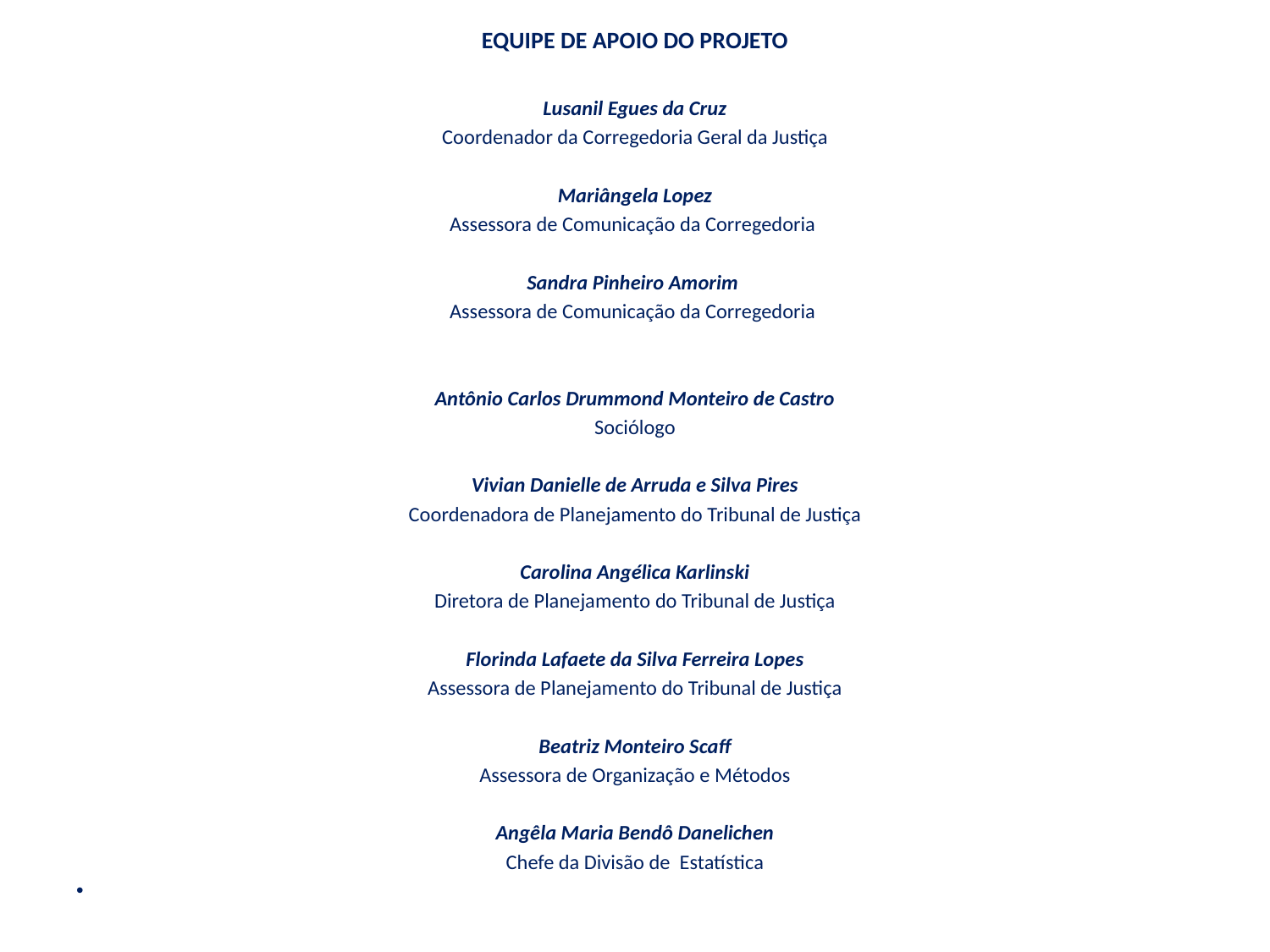

EQUIPE DE APOIO DO PROJETO

Lusanil Egues da Cruz
Coordenador da Corregedoria Geral da Justiça

Mariângela Lopez
Assessora de Comunicação da Corregedoria

Sandra Pinheiro Amorim
Assessora de Comunicação da Corregedoria

Antônio Carlos Drummond Monteiro de Castro
Sociólogo

Vivian Danielle de Arruda e Silva Pires
Coordenadora de Planejamento do Tribunal de Justiça

Carolina Angélica Karlinski
Diretora de Planejamento do Tribunal de Justiça

Florinda Lafaete da Silva Ferreira Lopes
Assessora de Planejamento do Tribunal de Justiça

Beatriz Monteiro Scaff
Assessora de Organização e Métodos

Angêla Maria Bendô Danelichen
Chefe da Divisão de  Estatística